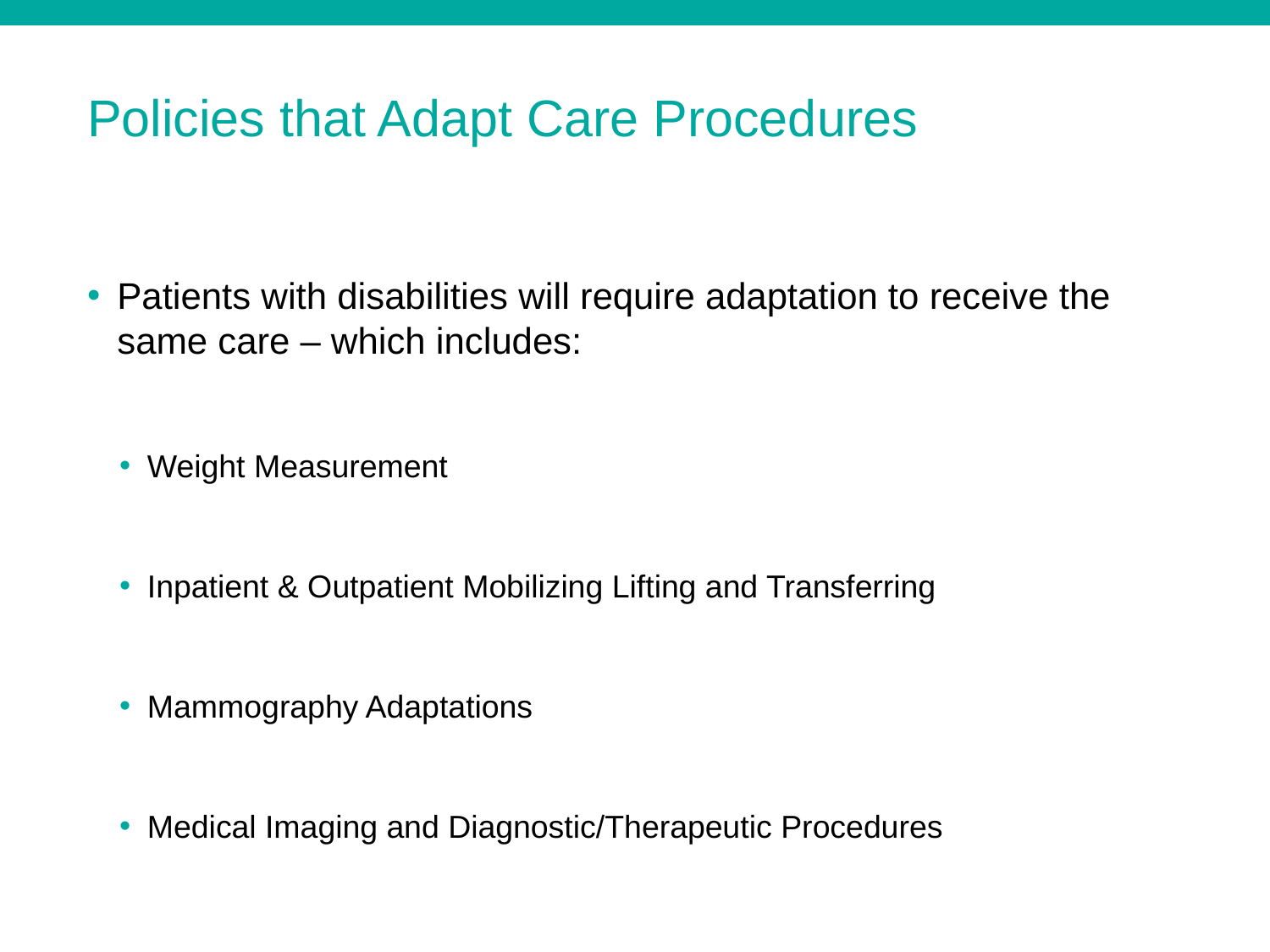

# Policies that Adapt Care Procedures
Patients with disabilities will require adaptation to receive the same care – which includes:

Weight Measurement

Inpatient & Outpatient Mobilizing Lifting and Transferring

Mammography Adaptations

Medical Imaging and Diagnostic/Therapeutic Procedures